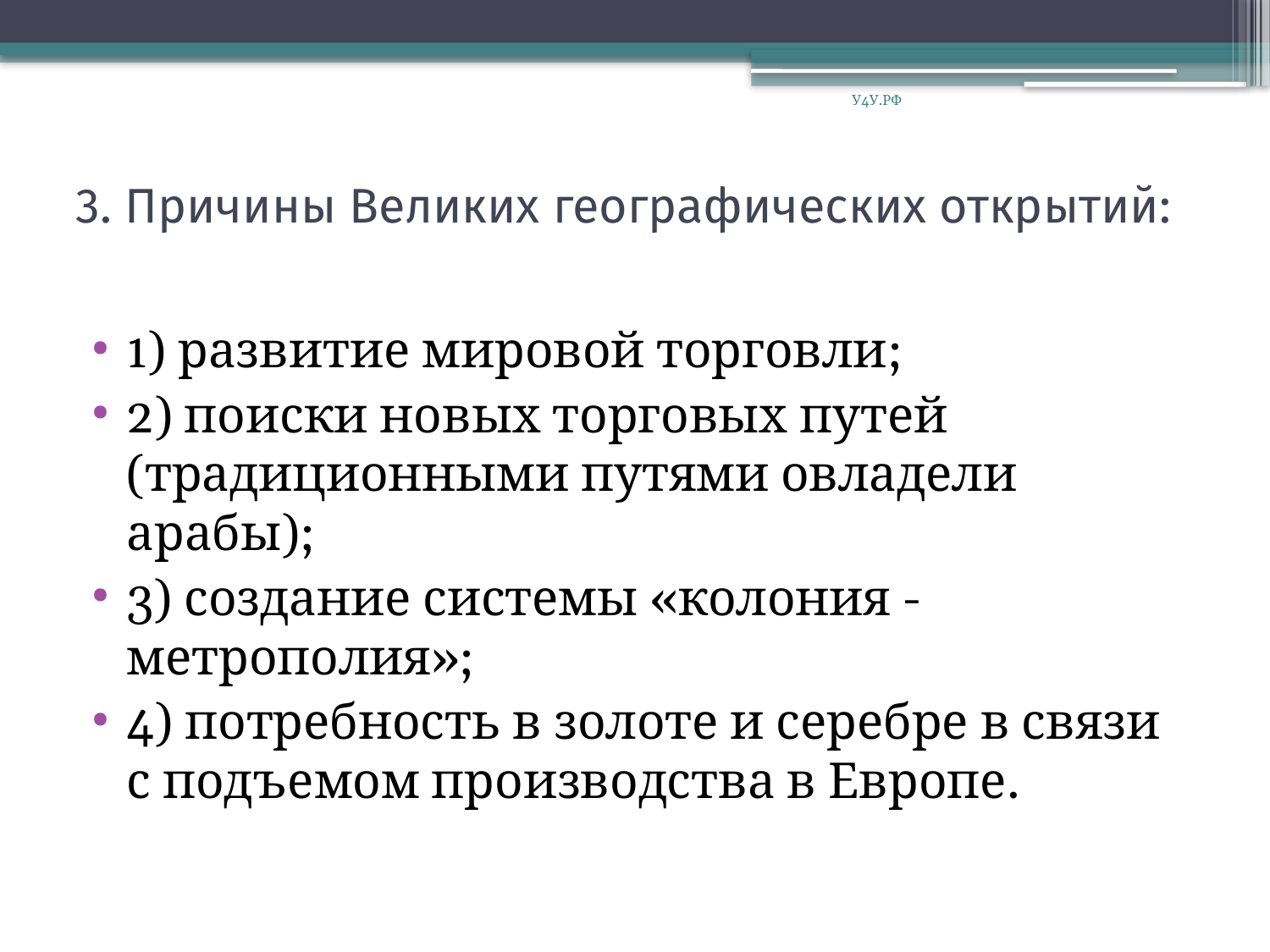

У4У.РФ
# 3. Причины Великих географических открытий:
1) развитие мировой торговли;
2) поиски новых торговых путей (традиционными путями овладели арабы);
3) создание системы «колония -метрополия»;
4) потребность в золоте и серебре в связи с подъемом производства в Европе.